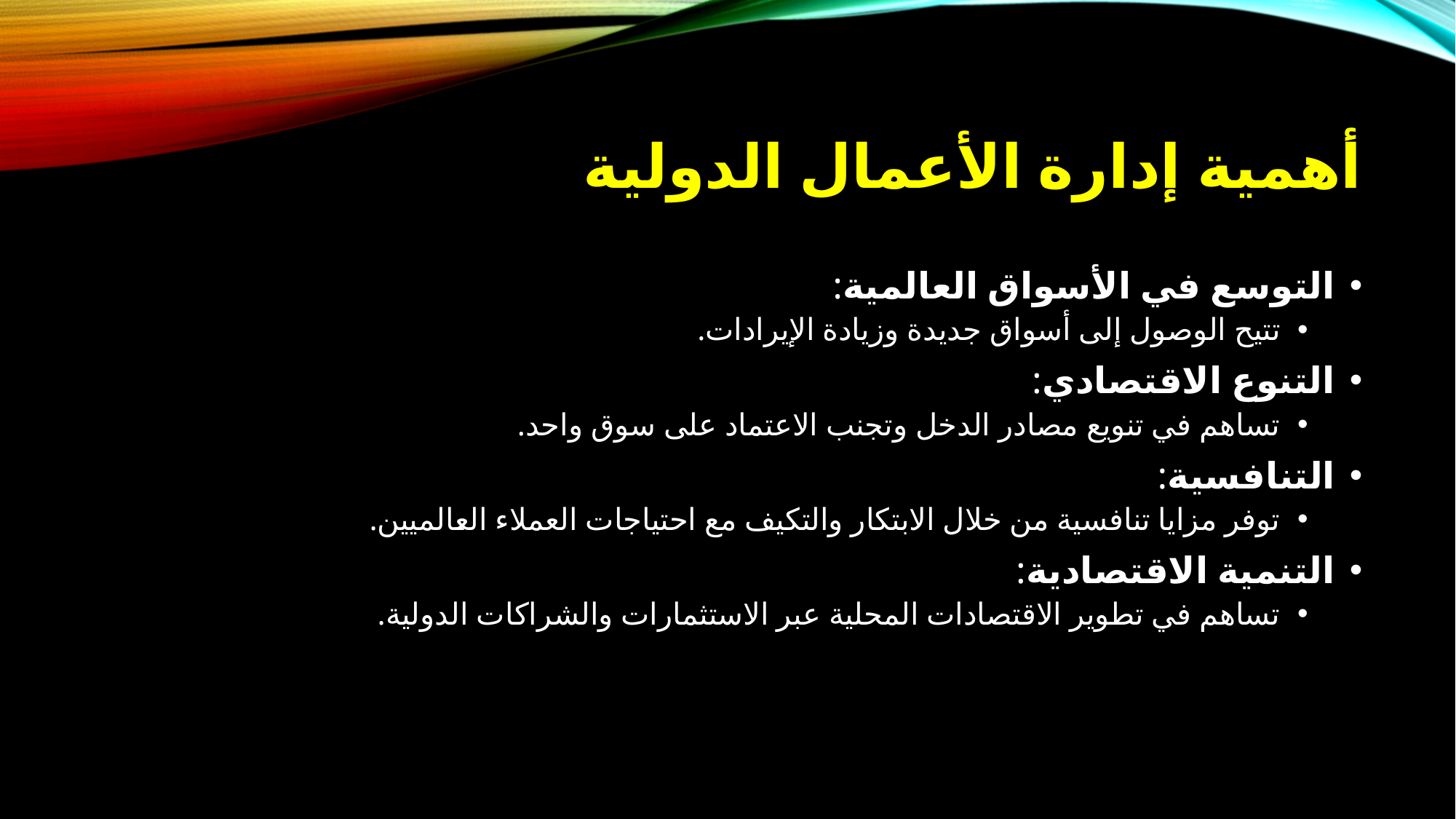

# أهمية إدارة الأعمال الدولية
التوسع في الأسواق العالمية:
تتيح الوصول إلى أسواق جديدة وزيادة الإيرادات.
التنوع الاقتصادي:
تساهم في تنويع مصادر الدخل وتجنب الاعتماد على سوق واحد.
التنافسية:
توفر مزايا تنافسية من خلال الابتكار والتكيف مع احتياجات العملاء العالميين.
التنمية الاقتصادية:
تساهم في تطوير الاقتصادات المحلية عبر الاستثمارات والشراكات الدولية.